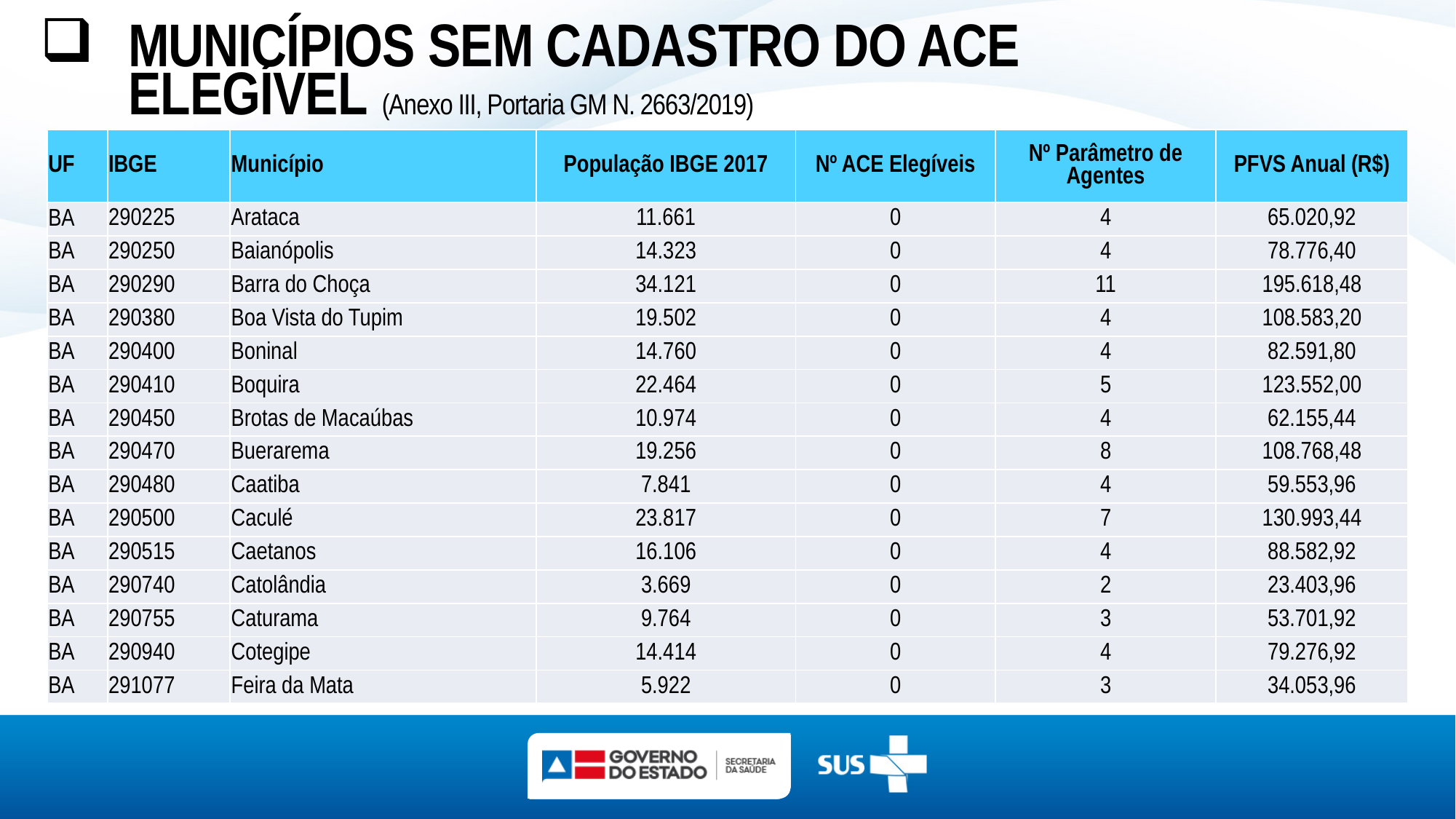

MUNICÍPIOS SEM CADASTRO DO ACE ELEGÍVEL (Anexo III, Portaria GM N. 2663/2019)
| UF | IBGE | Município | População IBGE 2017 | Nº ACE Elegíveis | Nº Parâmetro de Agentes | PFVS Anual (R$) |
| --- | --- | --- | --- | --- | --- | --- |
| BA | 290225 | Arataca | 11.661 | 0 | 4 | 65.020,92 |
| BA | 290250 | Baianópolis | 14.323 | 0 | 4 | 78.776,40 |
| BA | 290290 | Barra do Choça | 34.121 | 0 | 11 | 195.618,48 |
| BA | 290380 | Boa Vista do Tupim | 19.502 | 0 | 4 | 108.583,20 |
| BA | 290400 | Boninal | 14.760 | 0 | 4 | 82.591,80 |
| BA | 290410 | Boquira | 22.464 | 0 | 5 | 123.552,00 |
| BA | 290450 | Brotas de Macaúbas | 10.974 | 0 | 4 | 62.155,44 |
| BA | 290470 | Buerarema | 19.256 | 0 | 8 | 108.768,48 |
| BA | 290480 | Caatiba | 7.841 | 0 | 4 | 59.553,96 |
| BA | 290500 | Caculé | 23.817 | 0 | 7 | 130.993,44 |
| BA | 290515 | Caetanos | 16.106 | 0 | 4 | 88.582,92 |
| BA | 290740 | Catolândia | 3.669 | 0 | 2 | 23.403,96 |
| BA | 290755 | Caturama | 9.764 | 0 | 3 | 53.701,92 |
| BA | 290940 | Cotegipe | 14.414 | 0 | 4 | 79.276,92 |
| BA | 291077 | Feira da Mata | 5.922 | 0 | 3 | 34.053,96 |